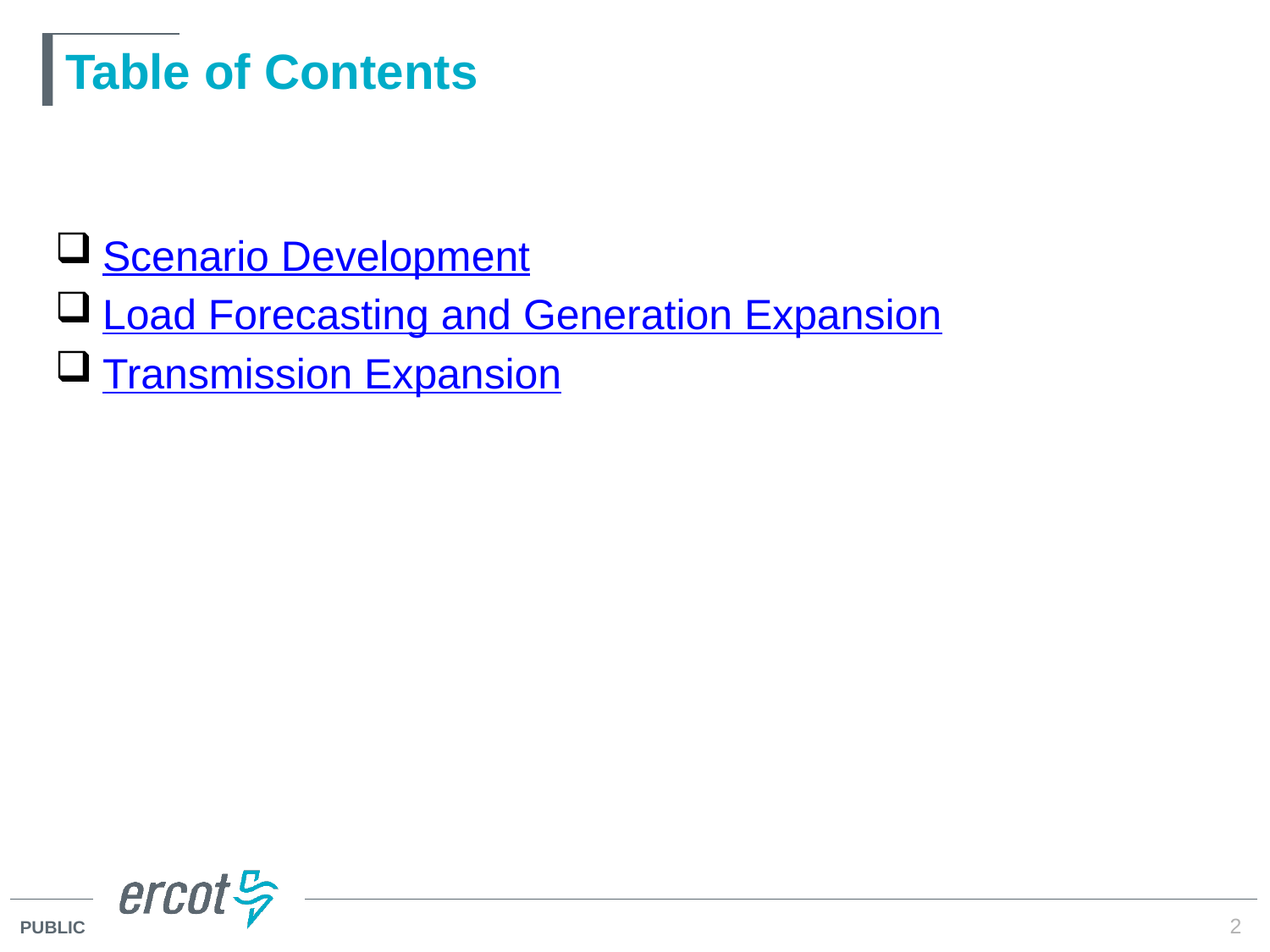

# Table of Contents
Scenario Development
Load Forecasting and Generation Expansion
Transmission Expansion
2